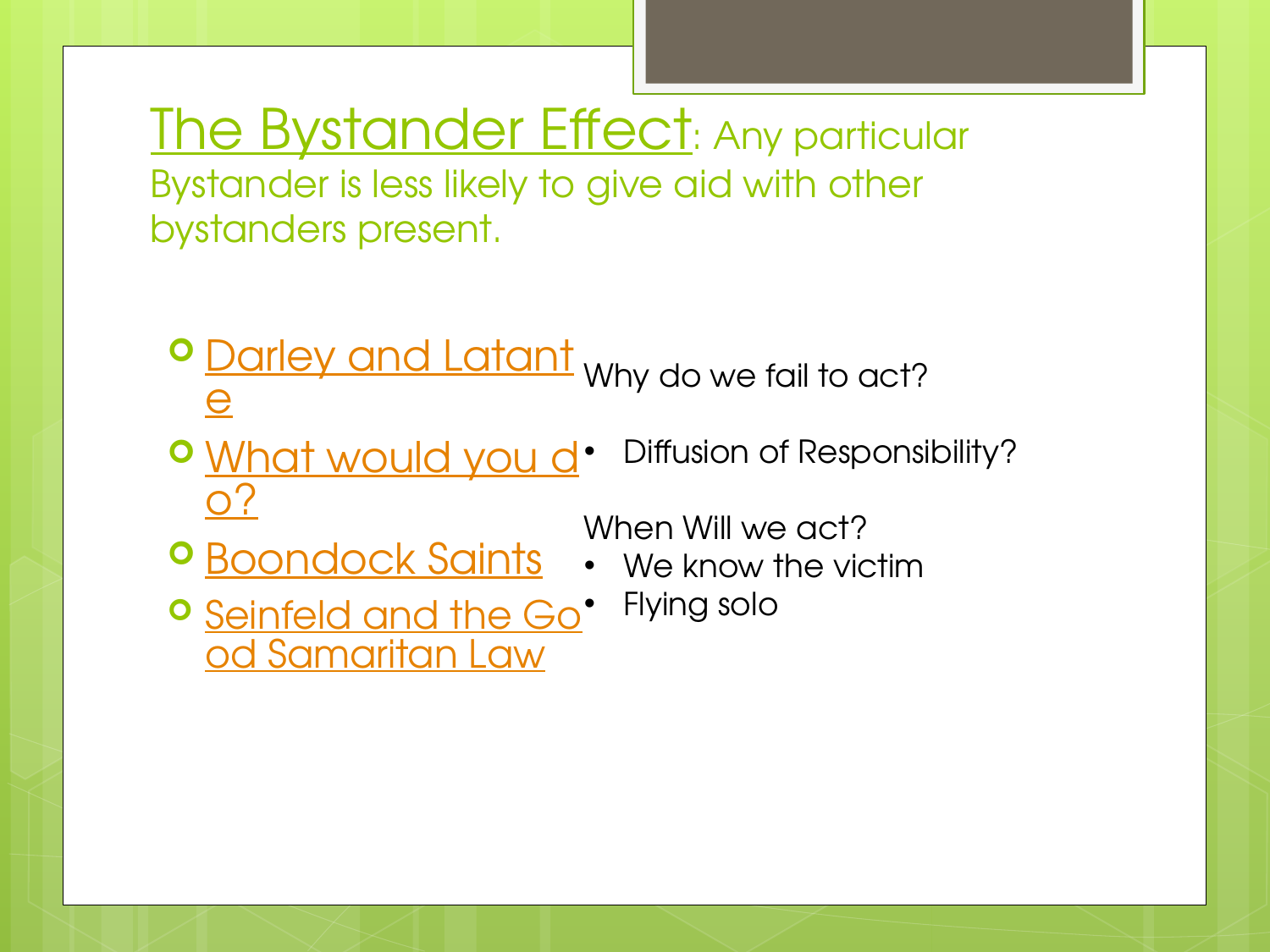

# The Bystander Effect: Any particular Bystander is less likely to give aid with other bystanders present.
Darley and Latante
What would you do?
Boondock Saints
Seinfeld and the Good Samaritan Law

Why do we fail to act?

Diffusion of Responsibility?

When Will we act?
We know the victim
Flying solo